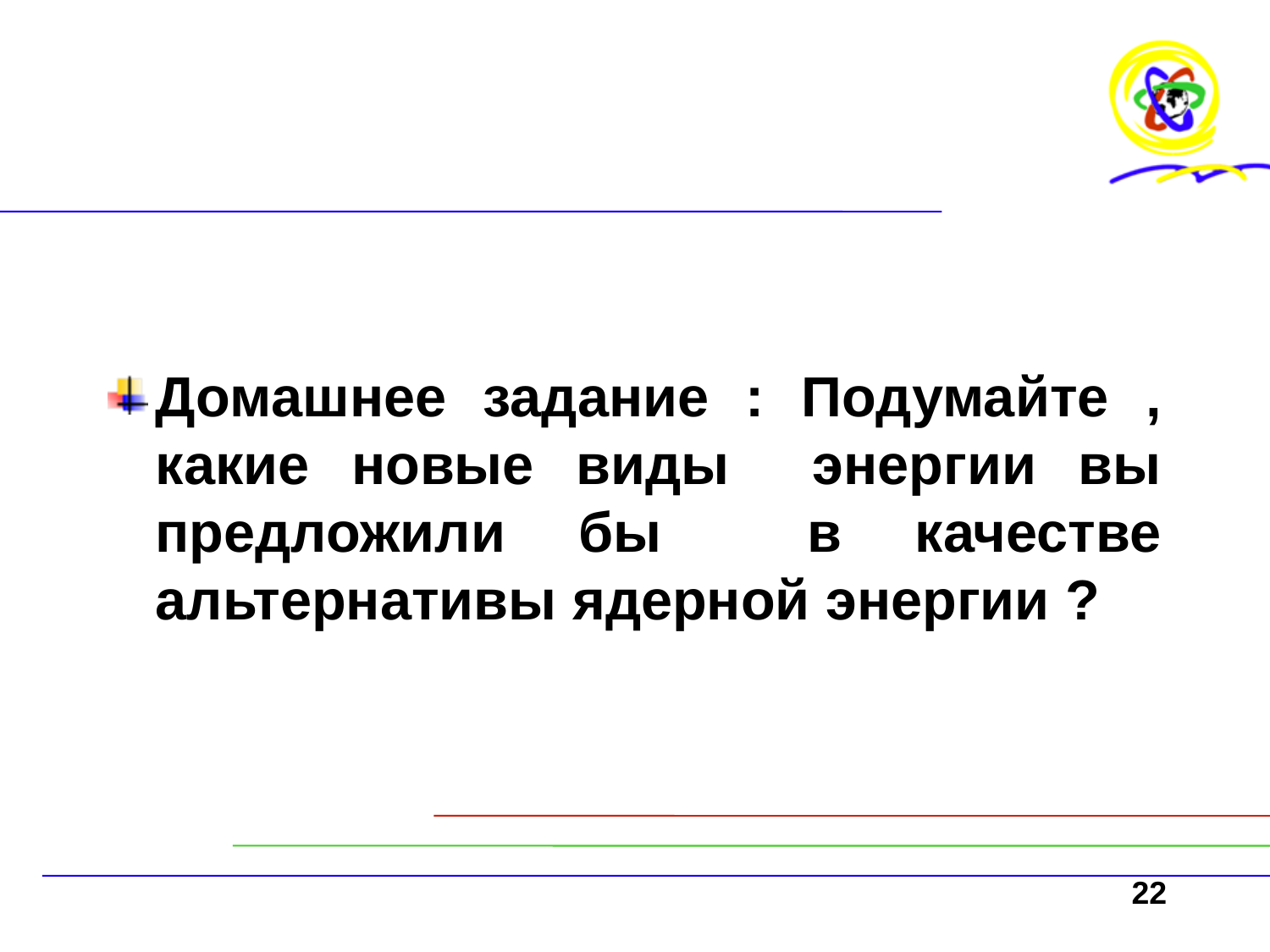

Домашнее задание : Подумайте , какие новые виды  энергии вы предложили бы  в качестве альтернативы ядерной энергии ?
22